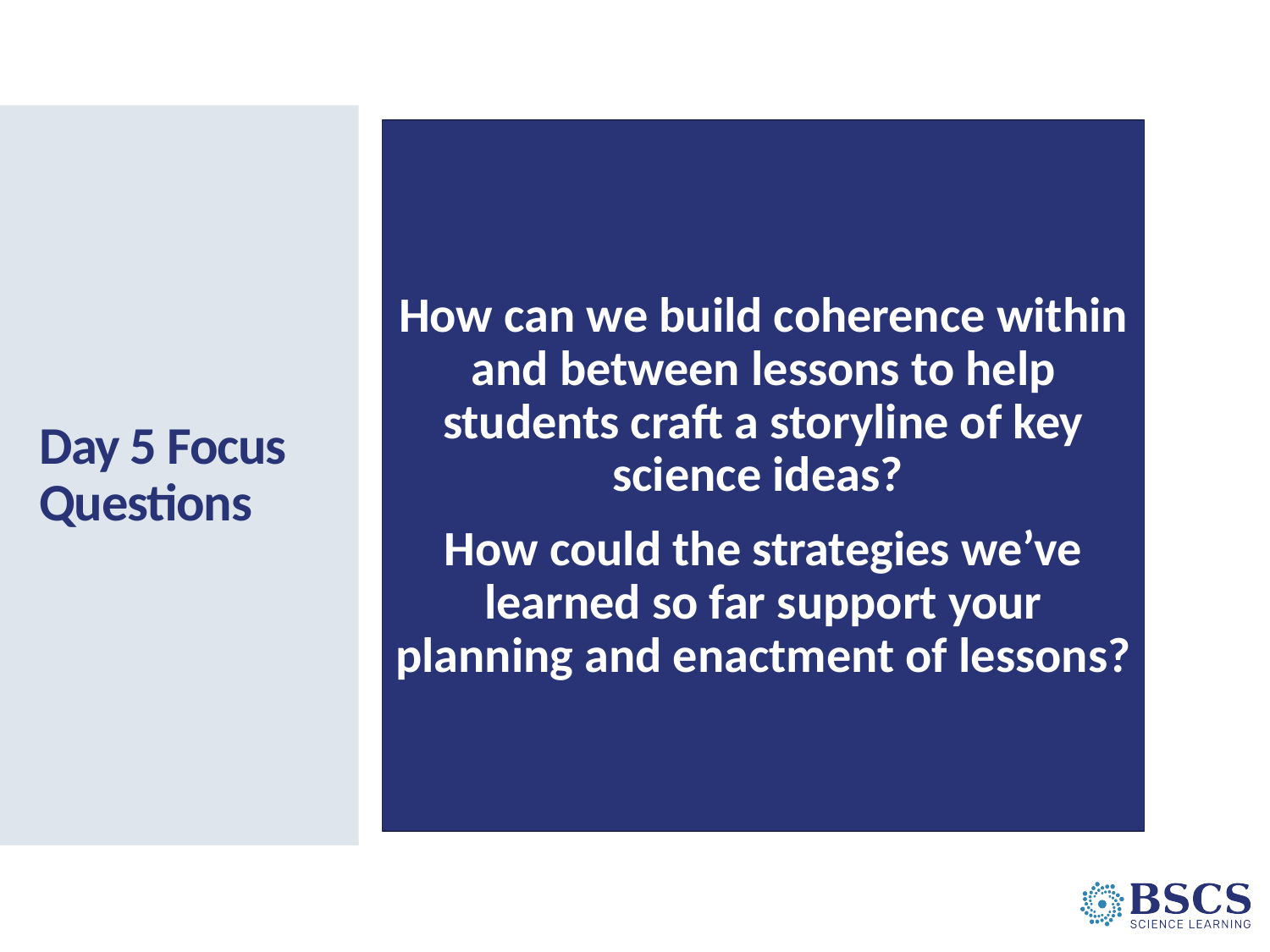

How can we build coherence within and between lessons to help students craft a storyline of key science ideas?
How could the strategies we’ve learned so far support your planning and enactment of lessons?

# Day 5 Focus Questions